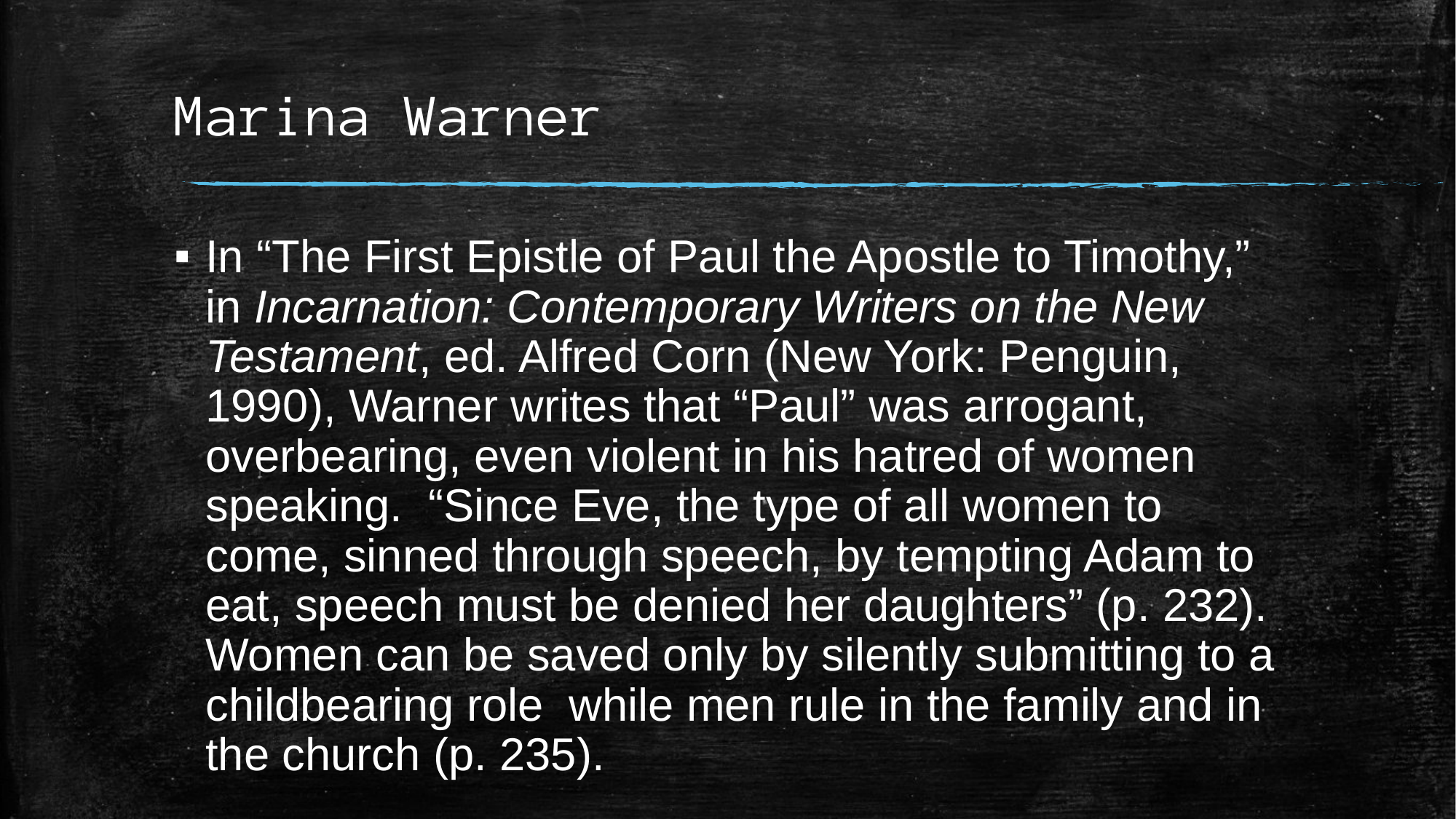

# Marina Warner
In “The First Epistle of Paul the Apostle to Timothy,”   in Incarnation: Contemporary Writers on the New Testament, ed. Alfred Corn (New York: Penguin, 1990), Warner writes that “Paul” was arrogant, overbearing, even violent in his hatred of women speaking.  “Since Eve, the type of all women to come, sinned through speech, by tempting Adam to eat, speech must be denied her daughters” (p. 232).  Women can be saved only by silently submitting to a childbearing role  while men rule in the family and in the church (p. 235).